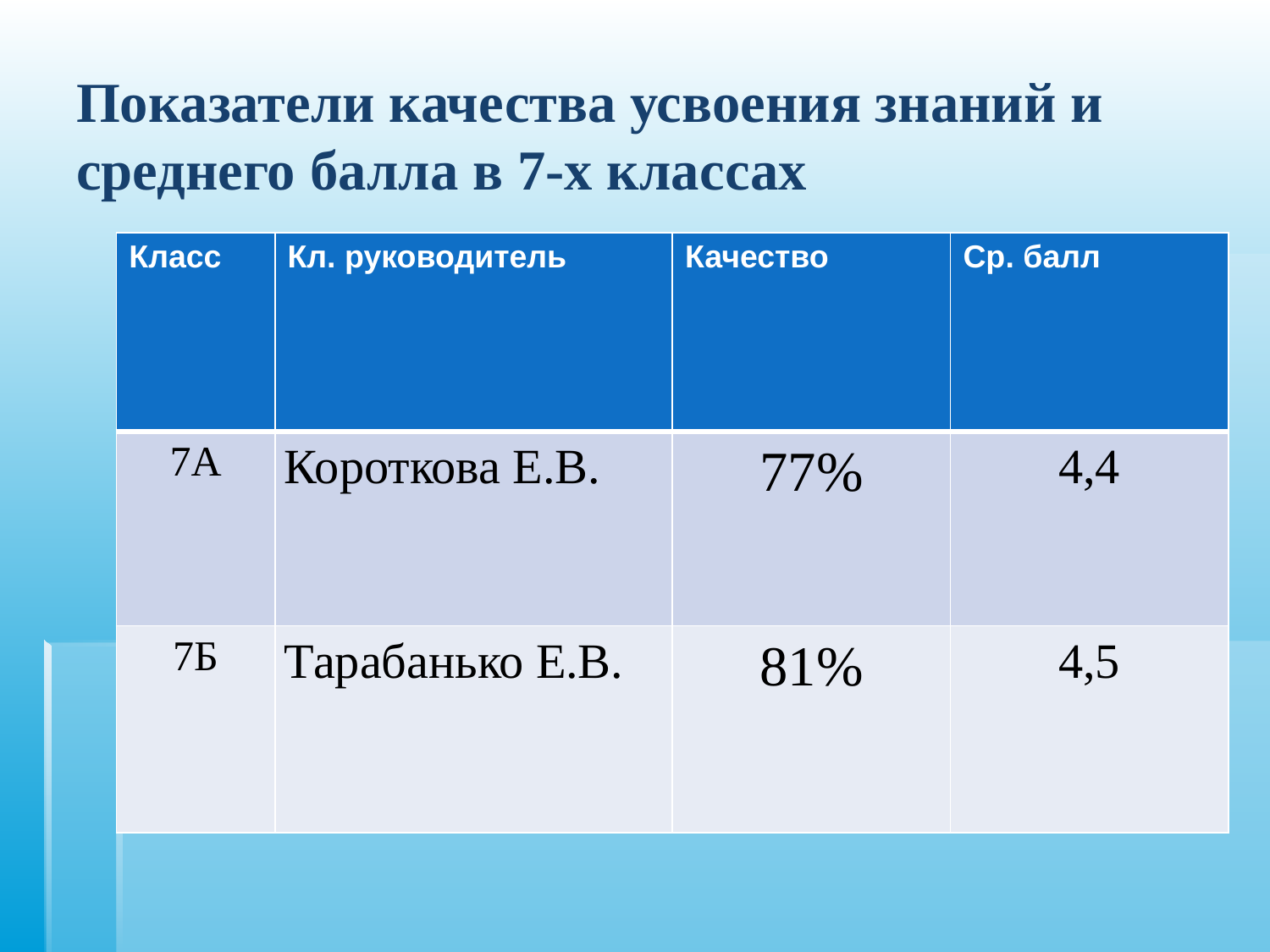

# Показатели качества усвоения знаний и среднего балла в 7-х классах
| Класс | Кл. руководитель | Качество | Ср. балл |
| --- | --- | --- | --- |
| 7А | Короткова Е.В. | 77% | 4,4 |
| 7Б | Тарабанько Е.В. | 81% | 4,5 |